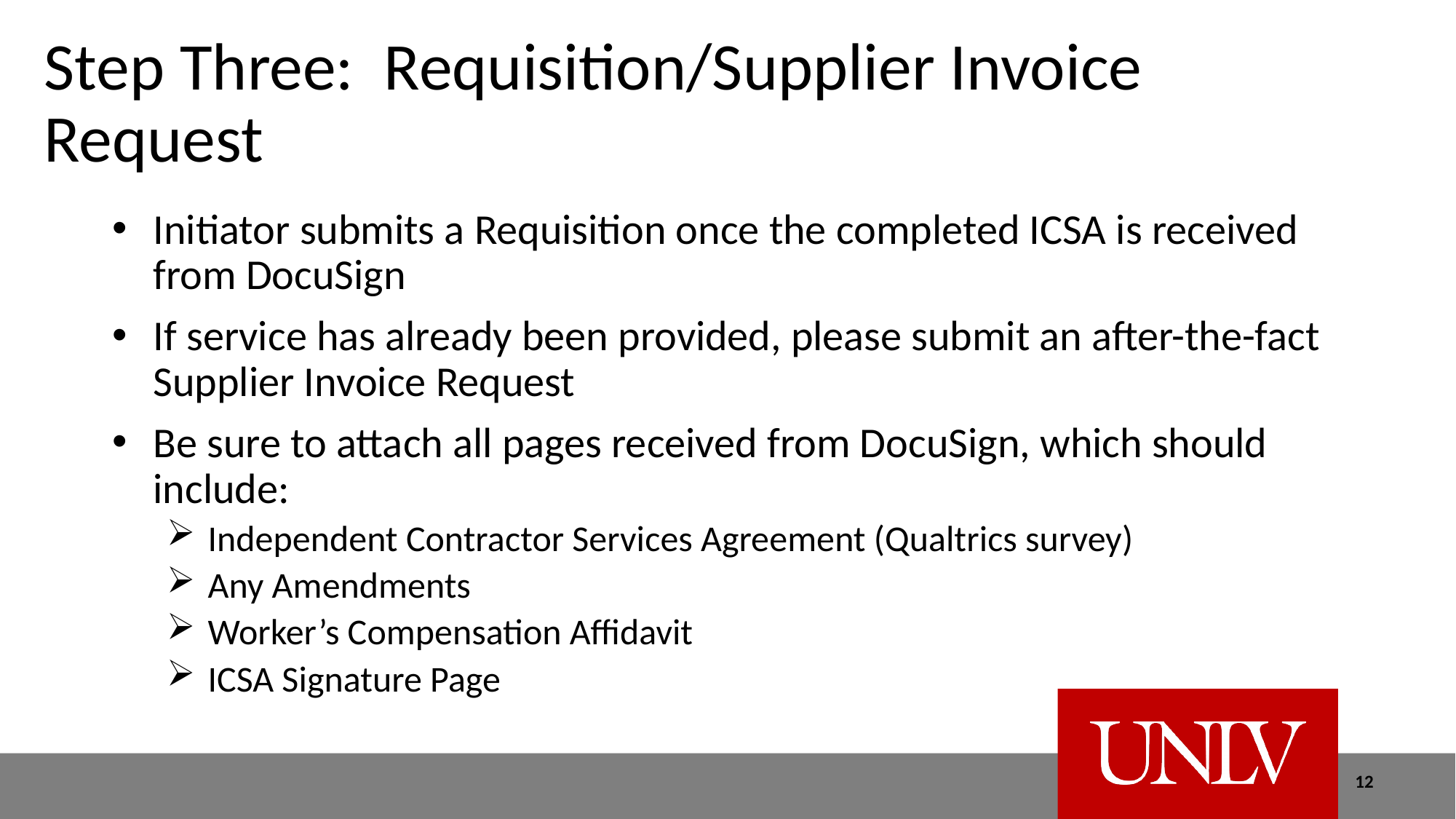

# Step Three:  Requisition/Supplier Invoice Request
Initiator submits a Requisition once the completed ICSA is received from DocuSign
If service has already been provided, please submit an after-the-fact Supplier Invoice Request
Be sure to attach all pages received from DocuSign, which should include:
Independent Contractor Services Agreement (Qualtrics survey)
Any Amendments
Worker’s Compensation Affidavit
ICSA Signature Page
12